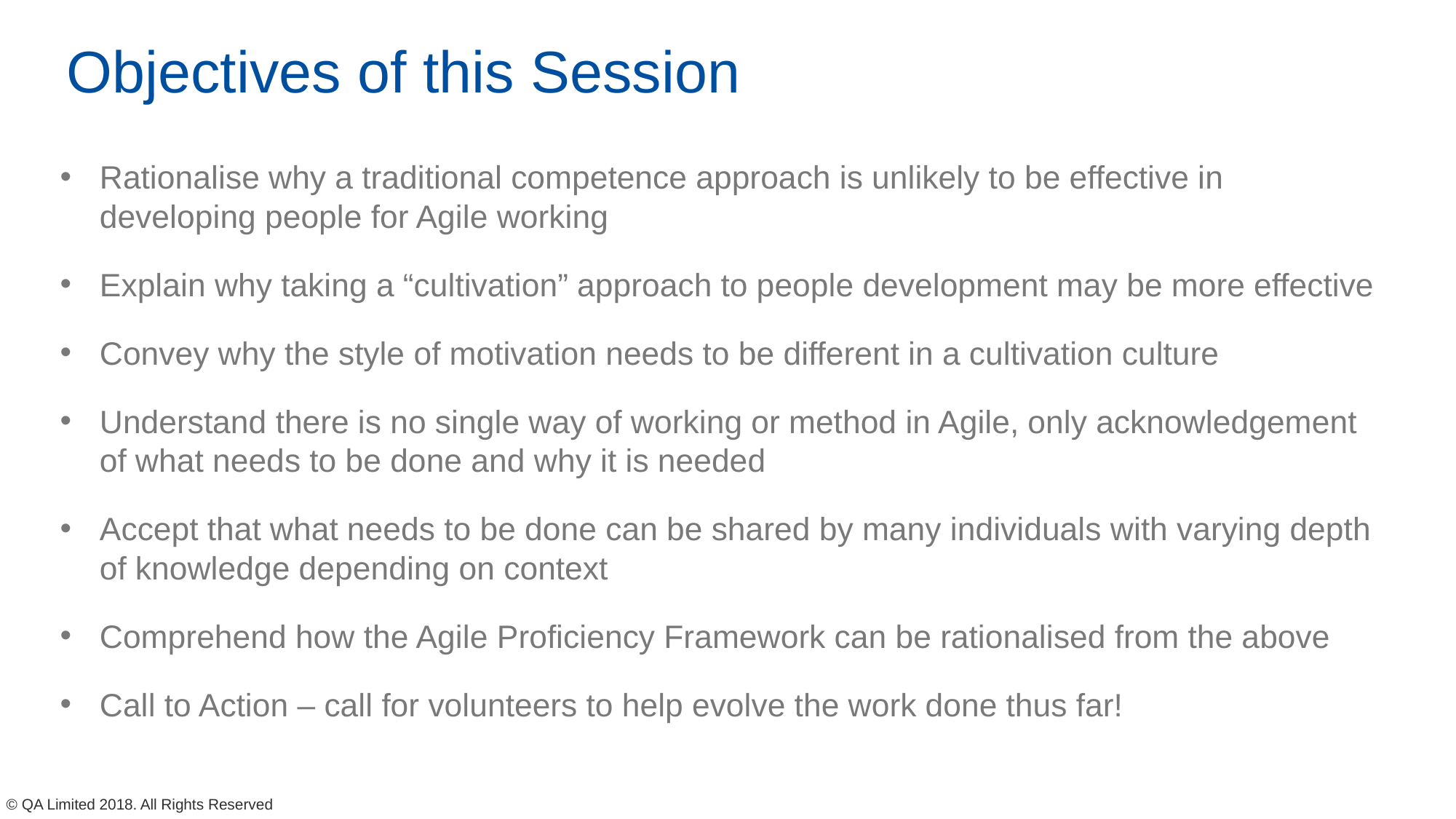

# Objectives of this Session
Rationalise why a traditional competence approach is unlikely to be effective in developing people for Agile working
Explain why taking a “cultivation” approach to people development may be more effective
Convey why the style of motivation needs to be different in a cultivation culture
Understand there is no single way of working or method in Agile, only acknowledgement of what needs to be done and why it is needed
Accept that what needs to be done can be shared by many individuals with varying depth of knowledge depending on context
Comprehend how the Agile Proficiency Framework can be rationalised from the above
Call to Action – call for volunteers to help evolve the work done thus far!